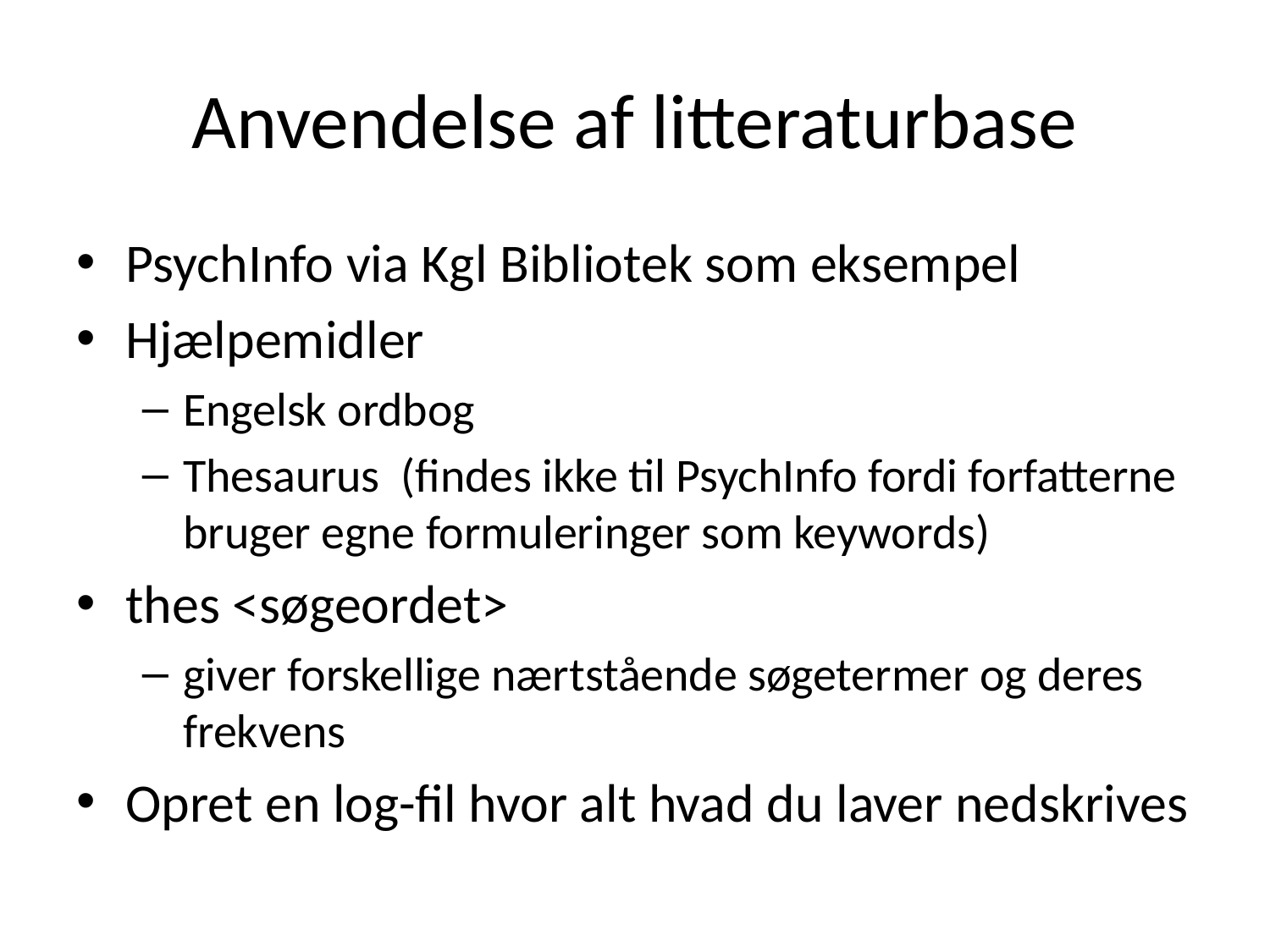

# Anvendelse af litteraturbase
PsychInfo via Kgl Bibliotek som eksempel
Hjælpemidler
Engelsk ordbog
Thesaurus  (findes ikke til PsychInfo fordi forfatterne bruger egne formuleringer som keywords)
thes <søgeordet>
giver forskellige nærtstående søgetermer og deres frekvens
Opret en log-fil hvor alt hvad du laver nedskrives